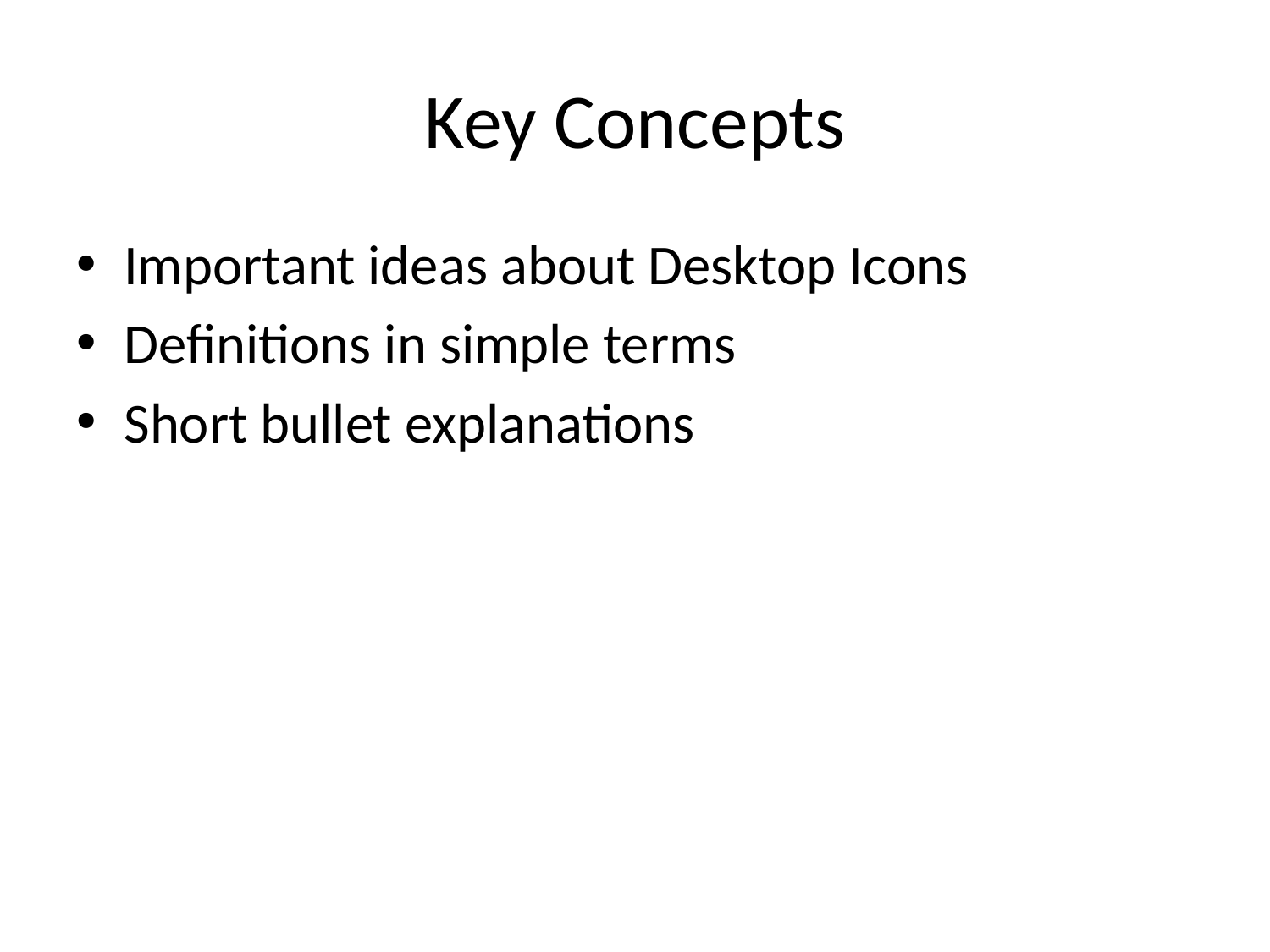

# Key Concepts
Important ideas about Desktop Icons
Definitions in simple terms
Short bullet explanations